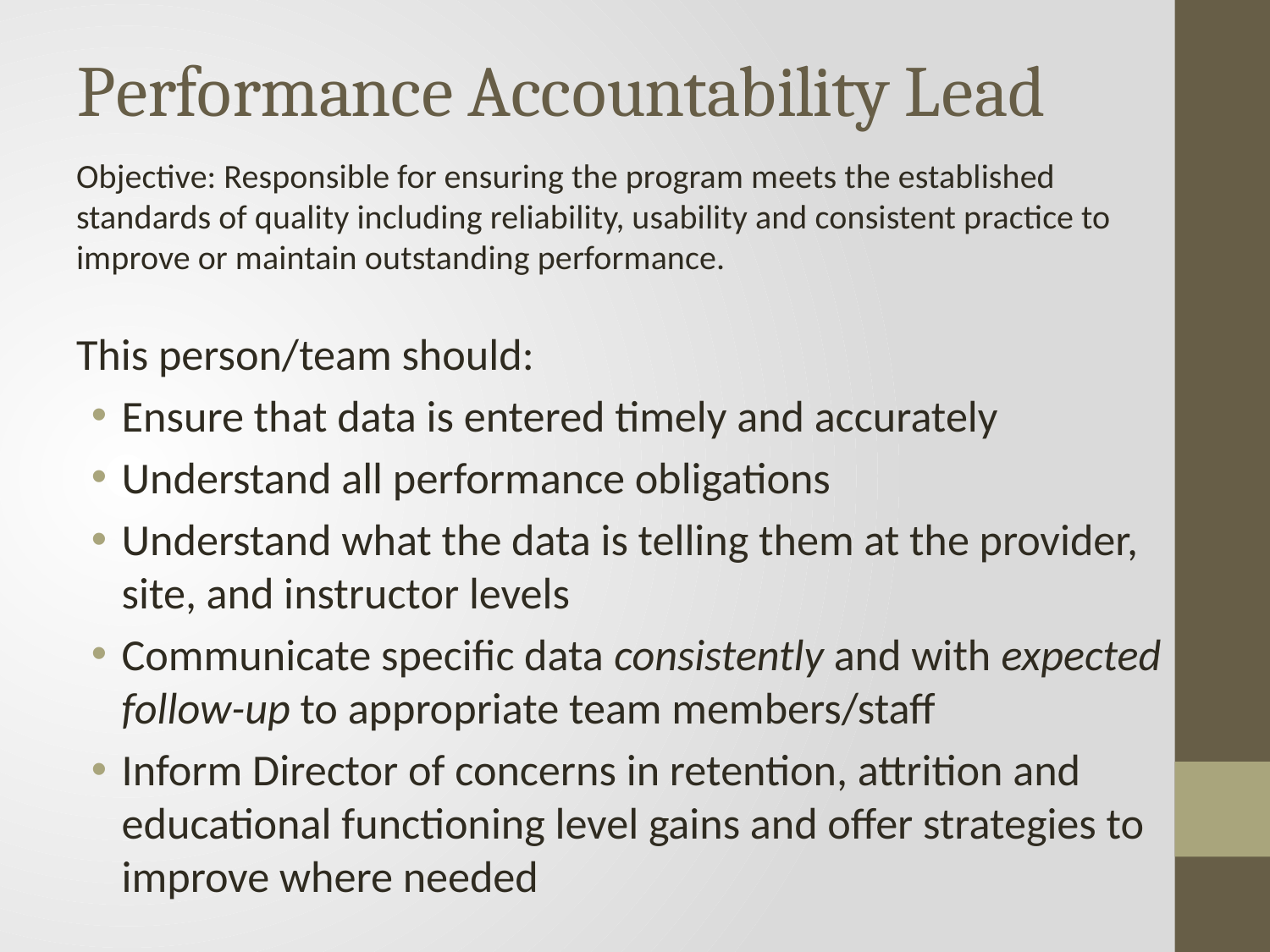

# Performance Accountability Lead
Objective: Responsible for ensuring the program meets the established standards of quality including reliability, usability and consistent practice to improve or maintain outstanding performance.

This person/team should:
Ensure that data is entered timely and accurately
Understand all performance obligations
Understand what the data is telling them at the provider, site, and instructor levels
Communicate specific data consistently and with expected follow-up to appropriate team members/staff
Inform Director of concerns in retention, attrition and educational functioning level gains and offer strategies to improve where needed